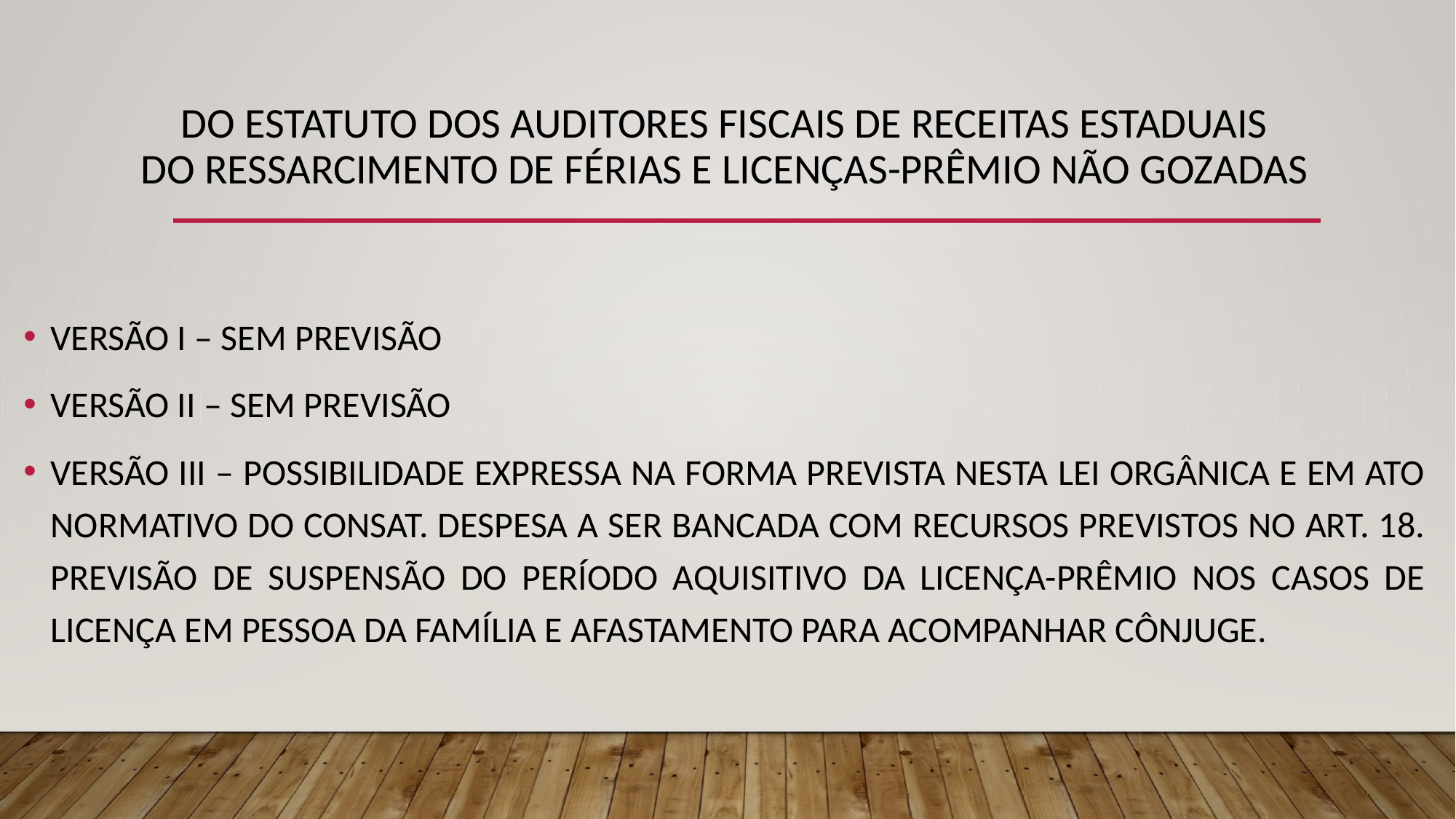

# DO ESTATUTO DOS AUDITORES FISCAIS DE RECEITAS ESTADUAIS DO RESSARCIMENTO DE FÉRIAS E LICENÇAS-PRÊMIO NÃO GOZADAS

VERSÃO I – SEM PREVISÃO
VERSÃO II – SEM PREVISÃO
VERSÃO III – POSSIBILIDADE EXPRESSA NA FORMA PREVISTA NESTA LEI ORGÂNICA E EM ATO NORMATIVO DO CONSAT. DESPESA A SER BANCADA COM RECURSOS PREVISTOS NO ART. 18. PREVISÃO DE SUSPENSÃO DO PERÍODO AQUISITIVO DA LICENÇA-PRÊMIO NOS CASOS DE LICENÇA EM PESSOA DA FAMÍLIA E AFASTAMENTO PARA ACOMPANHAR CÔNJUGE.